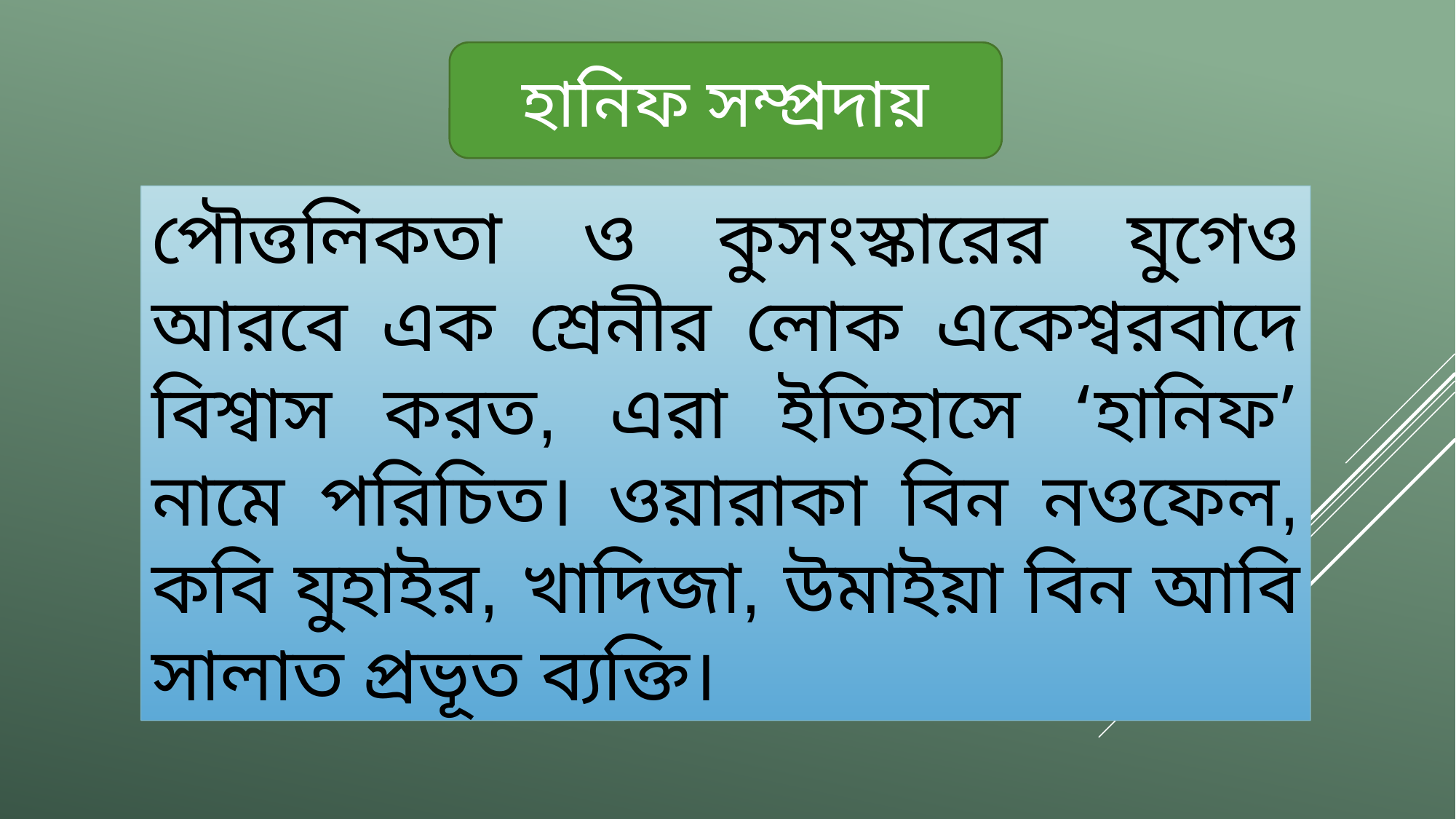

হানিফ সম্প্রদায়
পৌত্তলিকতা ও কুসংস্কারের যুগেও আরবে এক শ্রেনীর লোক একেশ্বরবাদে বিশ্বাস করত, এরা ইতিহাসে ‘হানিফ’ নামে পরিচিত। ওয়ারাকা বিন নওফেল, কবি যুহাইর, খাদিজা, উমাইয়া বিন আবি সালাত প্রভূত ব্যক্তি।